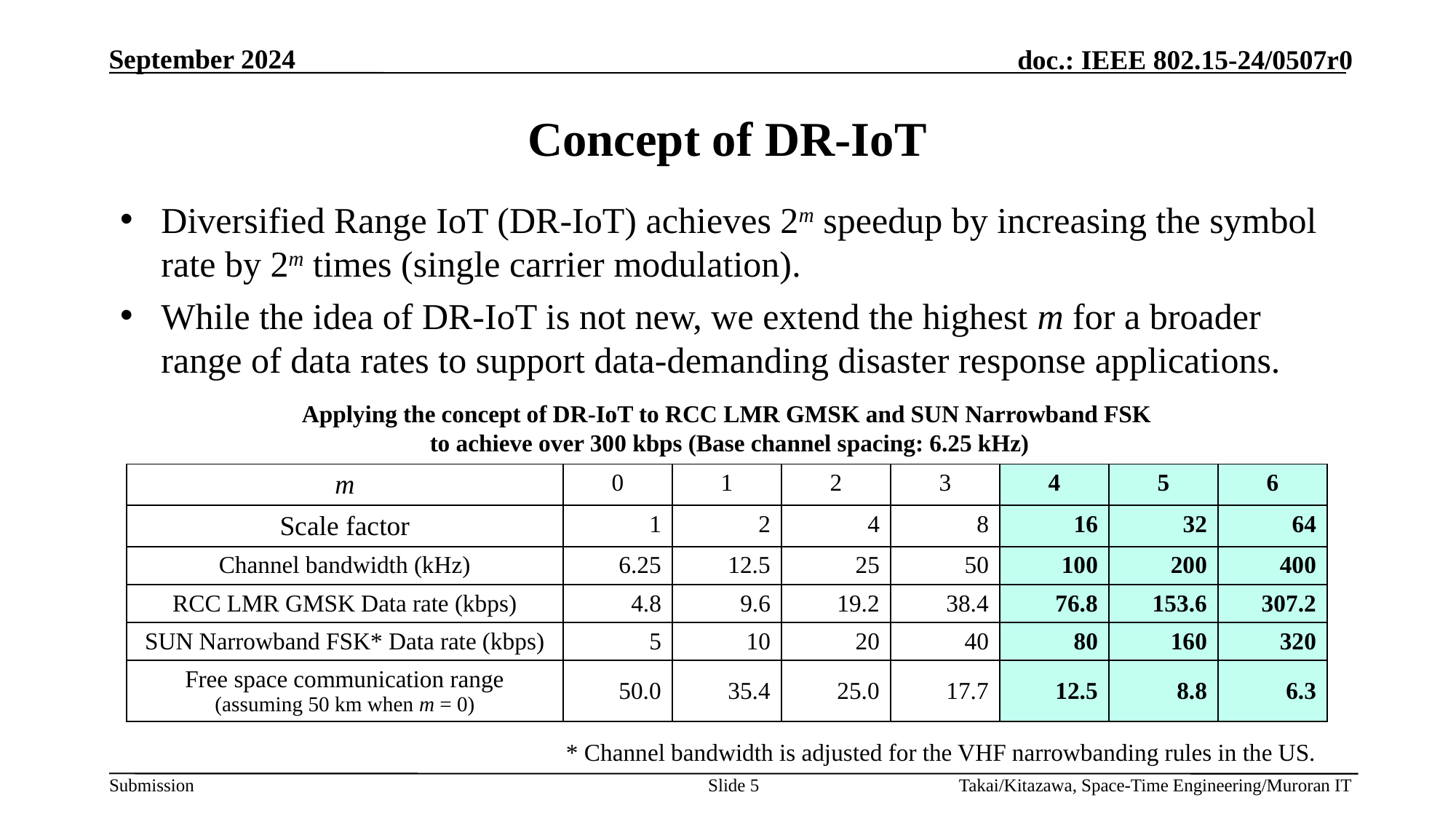

# Concept of DR-IoT
Diversified Range IoT (DR-IoT) achieves 2m speedup by increasing the symbol rate by 2m times (single carrier modulation).
While the idea of DR-IoT is not new, we extend the highest m for a broader range of data rates to support data-demanding disaster response applications.
Applying the concept of DR-IoT to RCC LMR GMSK and SUN Narrowband FSK
 to achieve over 300 kbps (Base channel spacing: 6.25 kHz)
| m | 0 | 1 | 2 | 3 | 4 | 5 | 6 |
| --- | --- | --- | --- | --- | --- | --- | --- |
| Scale factor | 1 | 2 | 4 | 8 | 16 | 32 | 64 |
| Channel bandwidth (kHz) | 6.25 | 12.5 | 25 | 50 | 100 | 200 | 400 |
| RCC LMR GMSK Data rate (kbps) | 4.8 | 9.6 | 19.2 | 38.4 | 76.8 | 153.6 | 307.2 |
| SUN Narrowband FSK\* Data rate (kbps) | 5 | 10 | 20 | 40 | 80 | 160 | 320 |
| Free space communication range (assuming 50 km when m = 0) | 50.0 | 35.4 | 25.0 | 17.7 | 12.5 | 8.8 | 6.3 |
* Channel bandwidth is adjusted for the VHF narrowbanding rules in the US.
Slide 5